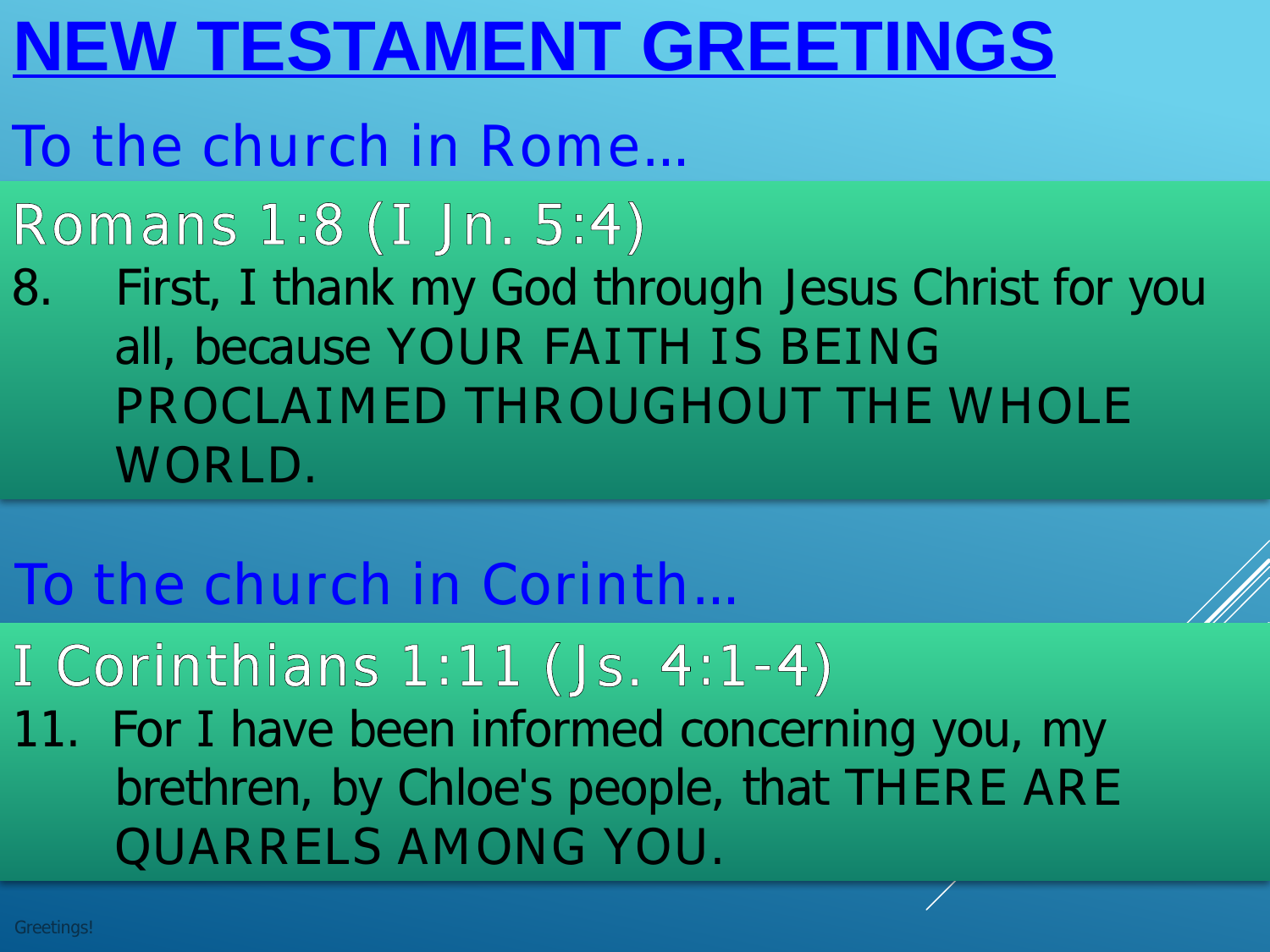

# New Testament Greetings
To the church in Rome…
Romans 1:8 (I Jn. 5:4)
8.    First, I thank my God through Jesus Christ for you all, because your faith is being proclaimed throughout the whole world.
To the church in Corinth…
I Corinthians 1:11 (Js. 4:1-4)
11.  For I have been informed concerning you, my brethren, by Chloe's people, that there are quarrels among you.
Greetings!